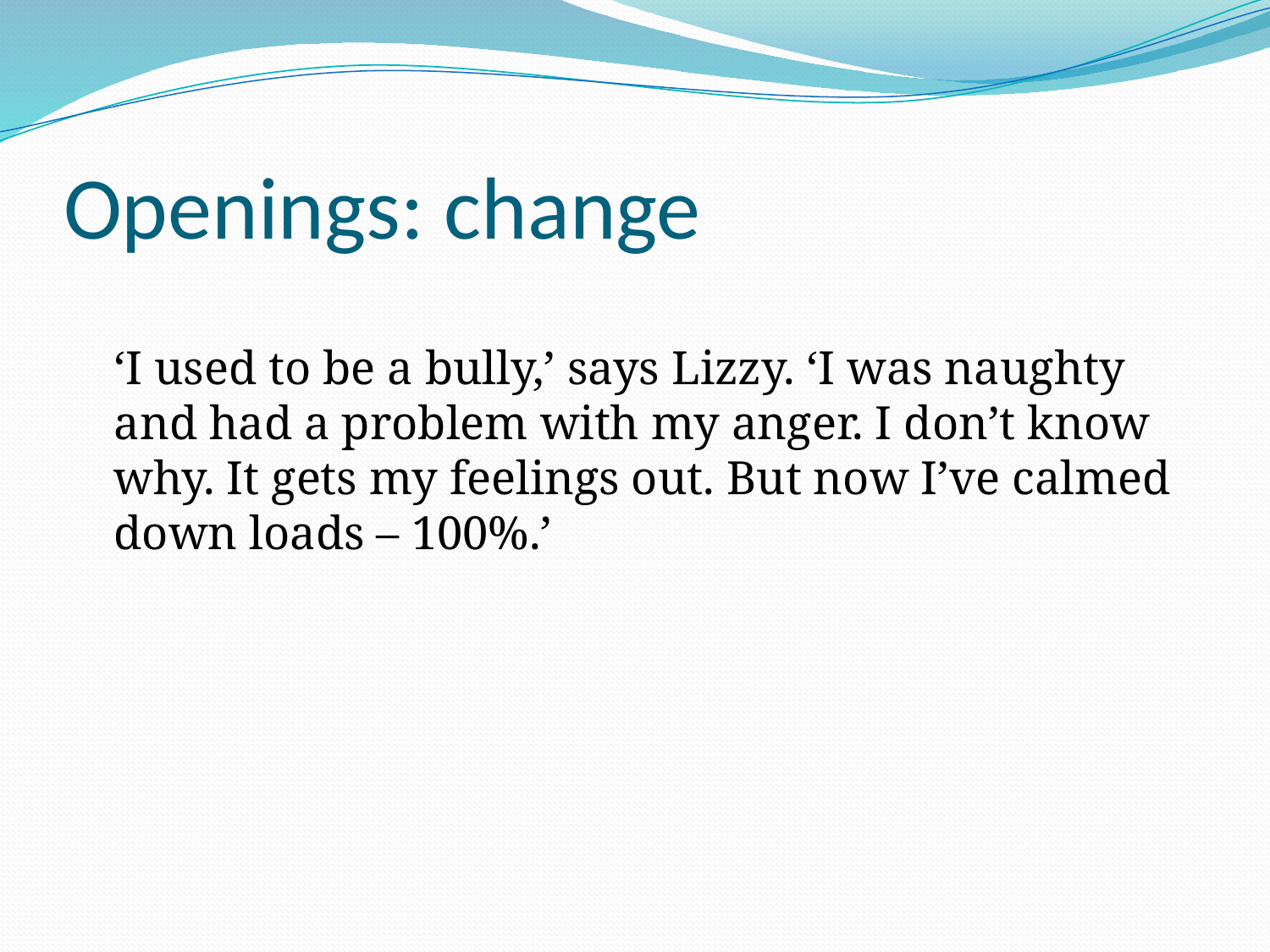

# Openings: change

	‘I used to be a bully,’ says Lizzy. ‘I was naughty and had a problem with my anger. I don’t know why. It gets my feelings out. But now I’ve calmed down loads – 100%.’